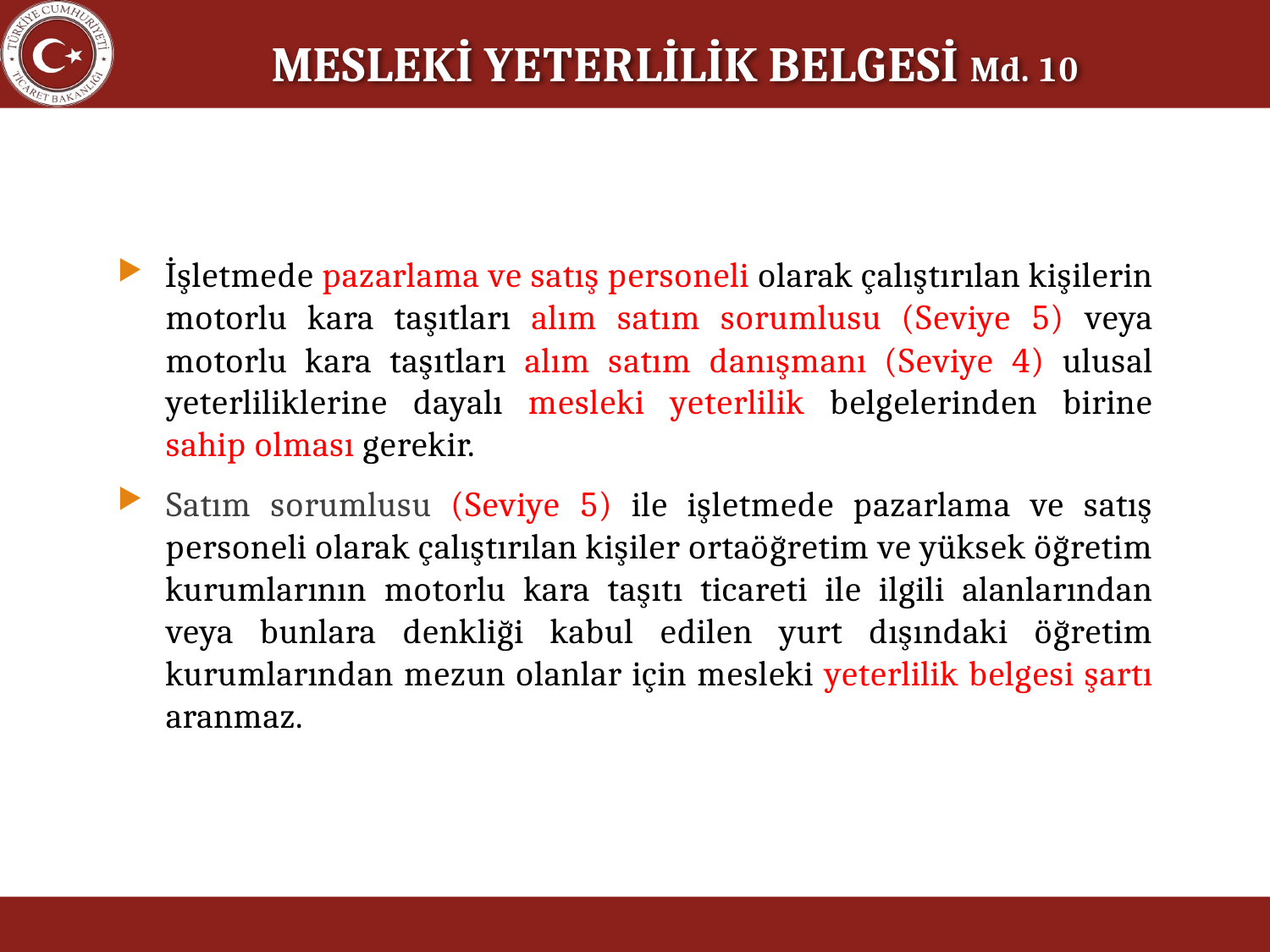

MESLEKİ YETERLİLİK BELGESİ Md. 10

İşletmede pazarlama ve satış personeli olarak çalıştırılan kişilerin motorlu kara taşıtları alım satım sorumlusu (Seviye 5) veya motorlu kara taşıtları alım satım danışmanı (Seviye 4) ulusal yeterliliklerine dayalı mesleki yeterlilik belgelerinden birine sahip olması gerekir.
Satım sorumlusu (Seviye 5) ile işletmede pazarlama ve satış personeli olarak çalıştırılan kişiler ortaöğretim ve yüksek öğretim kurumlarının motorlu kara taşıtı ticareti ile ilgili alanlarından veya bunlara denkliği kabul edilen yurt dışındaki öğretim kurumlarından mezun olanlar için mesleki yeterlilik belgesi şartı aranmaz.

14